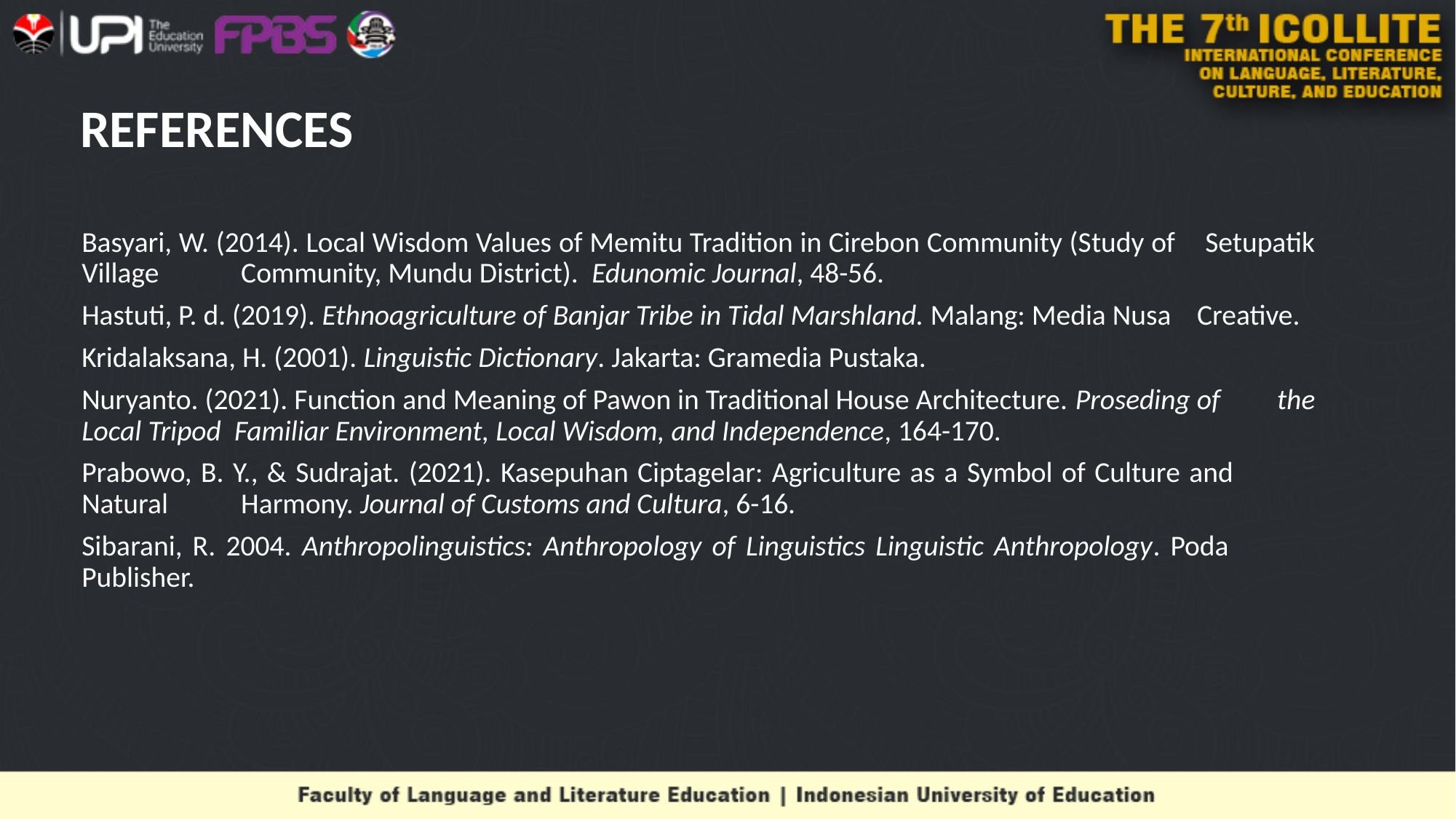

# REFERENCES
Basyari, W. (2014). Local Wisdom Values of Memitu Tradition in Cirebon Community (Study of 	Setupatik Village 	Community, Mundu District).  Edunomic Journal, 48-56.
Hastuti, P. d. (2019). Ethnoagriculture of Banjar Tribe in Tidal Marshland. Malang: Media Nusa 	Creative.
Kridalaksana, H. (2001). Linguistic Dictionary. Jakarta: Gramedia Pustaka.
Nuryanto. (2021). Function and Meaning of Pawon in Traditional House Architecture. Proseding of 	the Local Tripod  Familiar Environment, Local Wisdom, and Independence, 164-170.
Prabowo, B. Y., & Sudrajat. (2021). Kasepuhan Ciptagelar: Agriculture as a Symbol of Culture and 	Natural 	Harmony. Journal of Customs and Cultura, 6-16.
Sibarani, R. 2004. Anthropolinguistics: Anthropology of Linguistics Linguistic Anthropology. Poda 	Publisher.